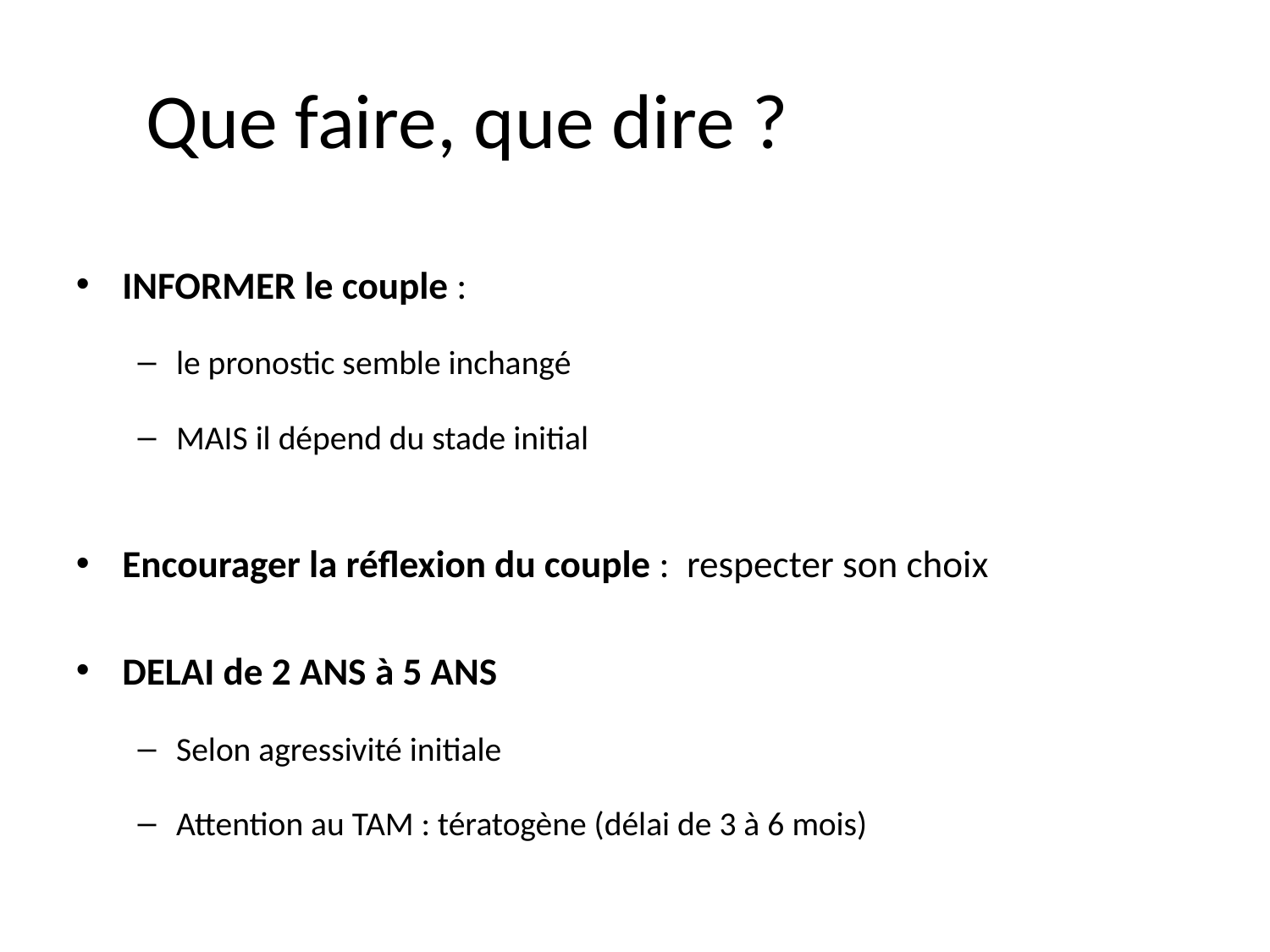

# Que faire, que dire ?
INFORMER le couple :
le pronostic semble inchangé
MAIS il dépend du stade initial

Encourager la réflexion du couple :  respecter son choix

DELAI de 2 ANS à 5 ANS
Selon agressivité initiale
Attention au TAM : tératogène (délai de 3 à 6 mois)